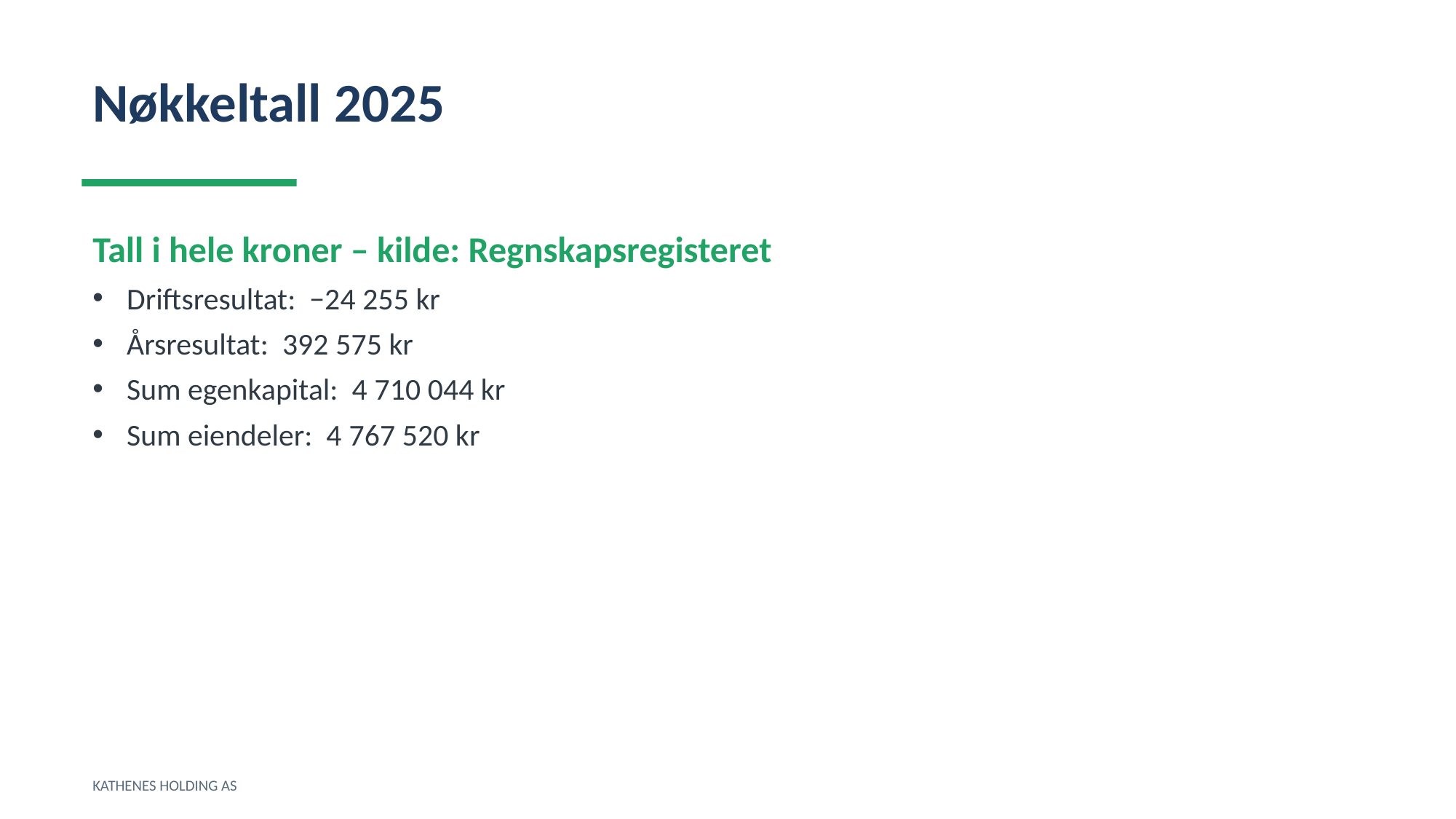

Nøkkeltall 2025

Tall i hele kroner – kilde: Regnskapsregisteret
Driftsresultat:  −24 255 kr
Årsresultat:  392 575 kr
Sum egenkapital:  4 710 044 kr
Sum eiendeler:  4 767 520 kr
KATHENES HOLDING AS